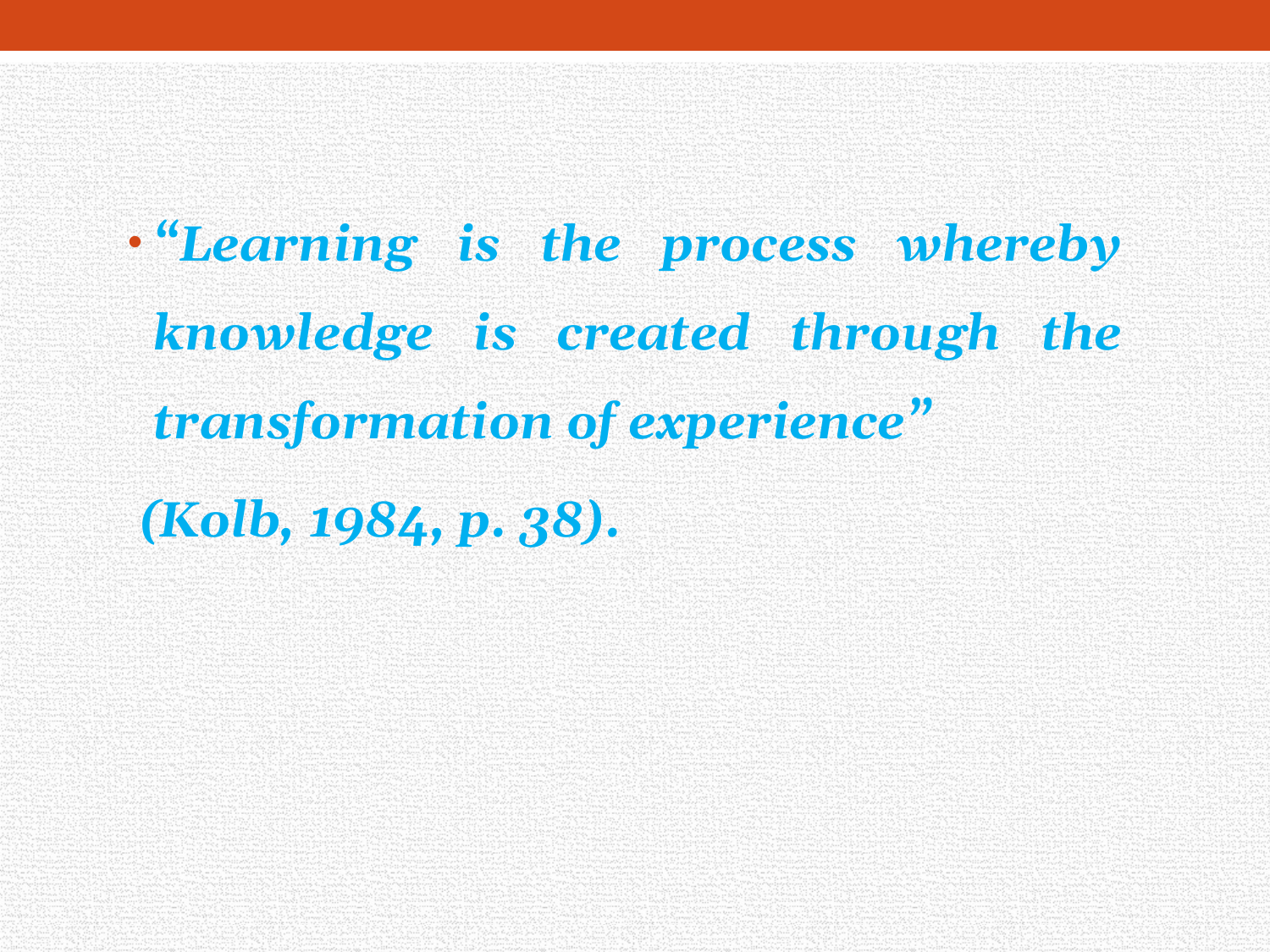

“Learning is the process whereby knowledge is created through the transformation of experience”
(Kolb, 1984, p. 38).